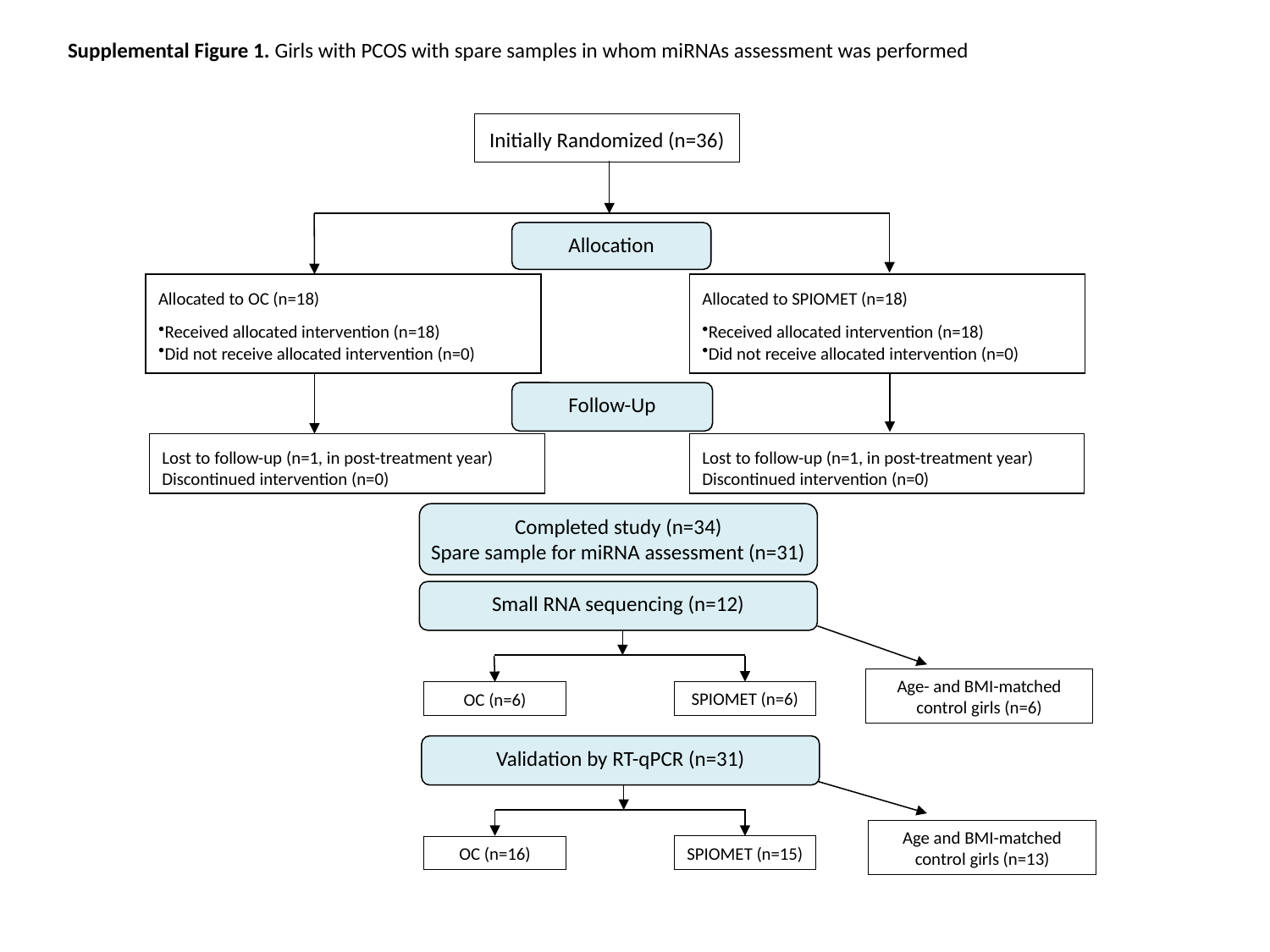

Supplemental Figure 1. Girls with PCOS with spare samples in whom miRNAs assessment was performed
Initially Randomized (n=36)
Allocation

Allocated to OC (n=18)

Received allocated intervention (n=18)
Did not receive allocated intervention (n=0)
Allocated to SPIOMET (n=18)

Received allocated intervention (n=18)
Did not receive allocated intervention (n=0)
Follow-Up

Lost to follow-up (n=1, in post-treatment year)
Discontinued intervention (n=0)
Lost to follow-up (n=1, in post-treatment year)
Discontinued intervention (n=0)
Completed study (n=34)
Spare sample for miRNA assessment (n=31)

Small RNA sequencing (n=12)

Age- and BMI-matched control girls (n=6)
OC (n=6)
SPIOMET (n=6)
Validation by RT-qPCR (n=31)
Age and BMI-matched control girls (n=13)
OC (n=16)
SPIOMET (n=15)